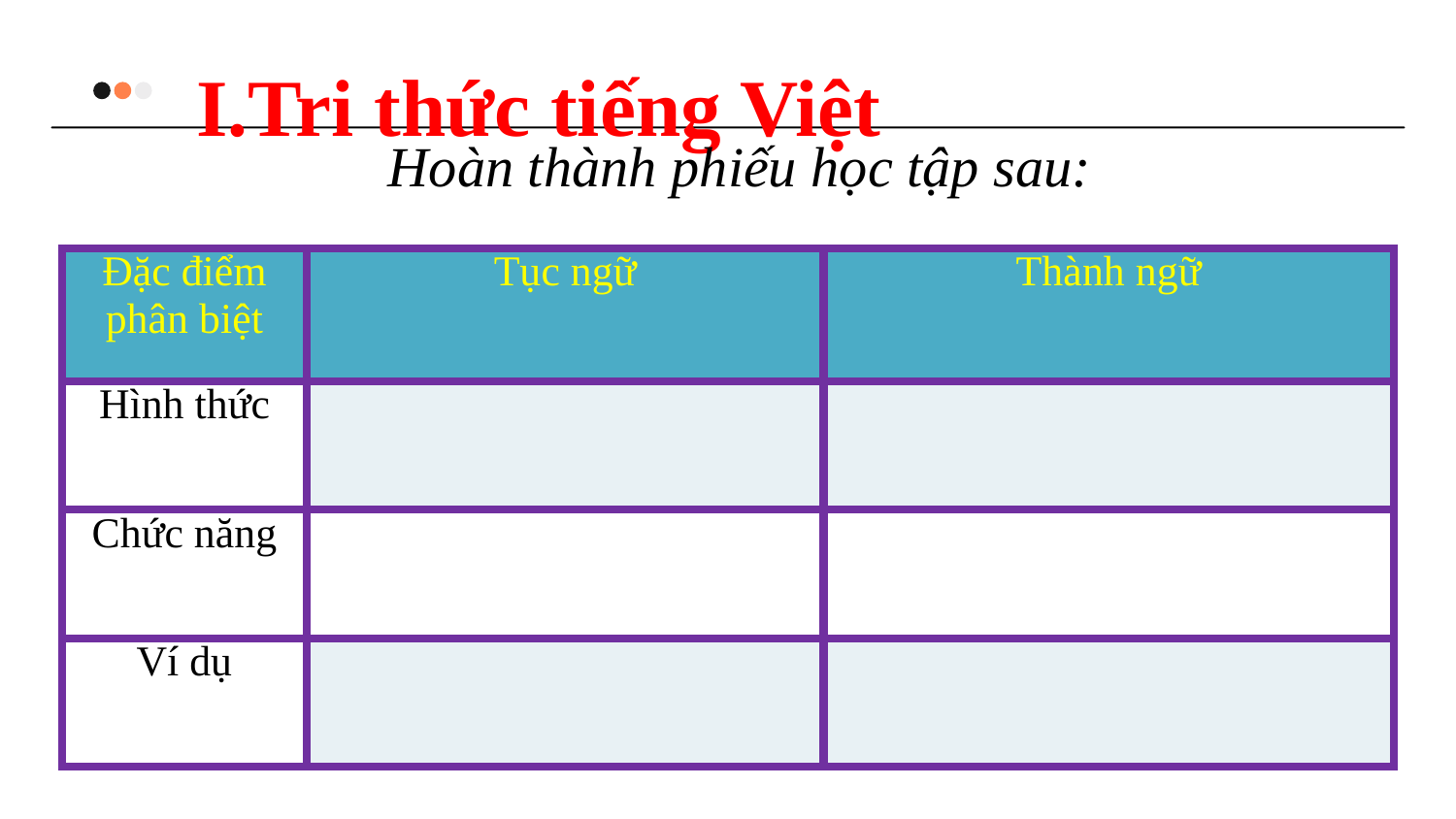

I.Tri thức tiếng Việt

Hoàn thành phiếu học tập sau:
| Đặc điểm phân biệt | Tục ngữ | Thành ngữ |
| --- | --- | --- |
| Hình thức |  |  |
| Chức năng |  |  |
| Ví dụ |  |  |